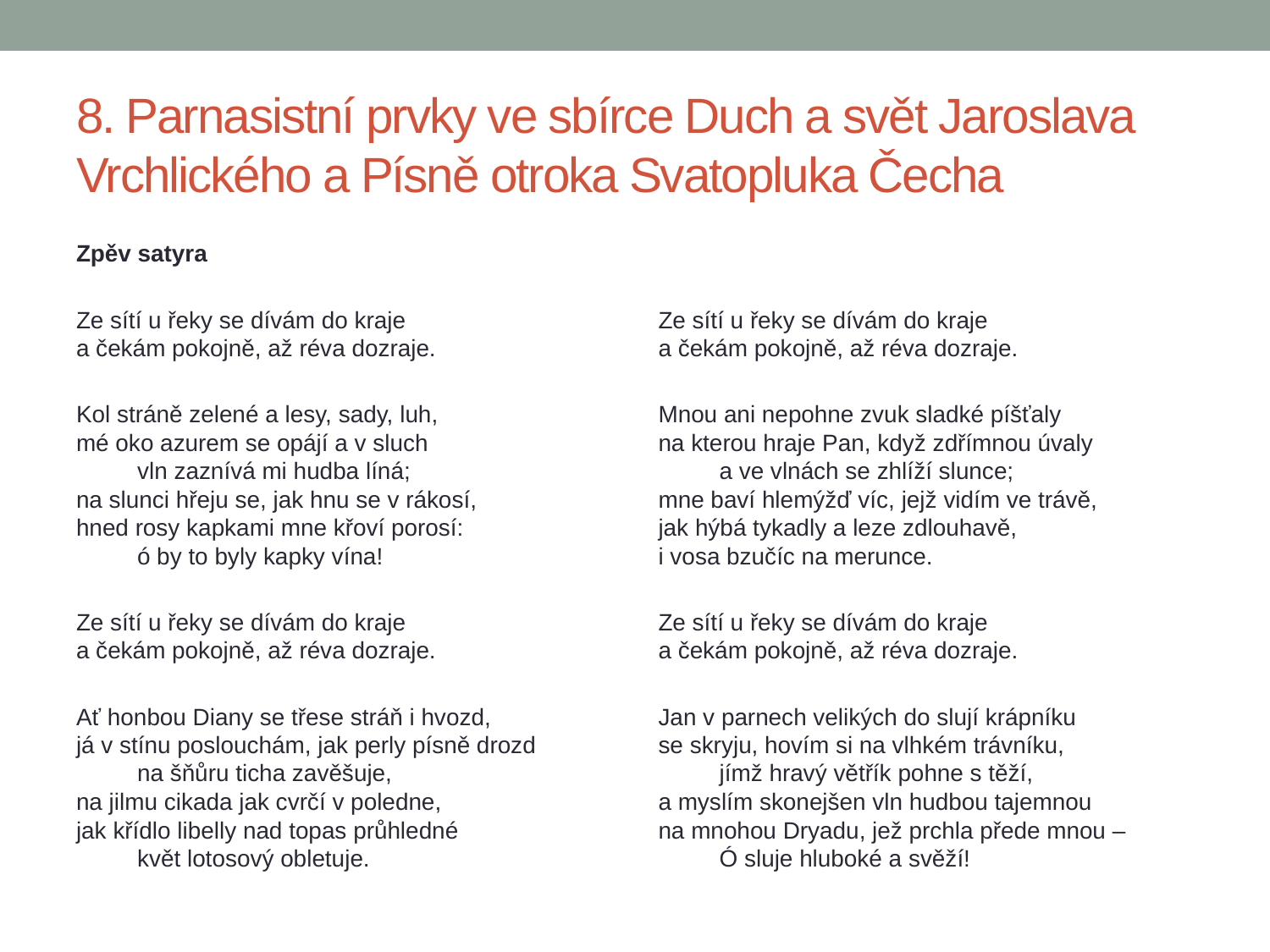

# 8. Parnasistní prvky ve sbírce Duch a svět Jaroslava Vrchlického a Písně otroka Svatopluka Čecha
Zpěv satyra

Ze sítí u řeky se dívám do kraje
a čekám pokojně, až réva dozraje.

Kol stráně zelené a lesy, sady, luh,
mé oko azurem se opájí a v sluch
	vln zaznívá mi hudba líná;
na slunci hřeju se, jak hnu se v rákosí,
hned rosy kapkami mne křoví porosí:
	ó by to byly kapky vína!

Ze sítí u řeky se dívám do kraje
a čekám pokojně, až réva dozraje.

Ať honbou Diany se třese stráň i hvozd,
já v stínu poslouchám, jak perly písně drozd
	na šňůru ticha zavěšuje,
na jilmu cikada jak cvrčí v poledne,
jak křídlo libelly nad topas průhledné
	květ lotosový obletuje.

Ze sítí u řeky se dívám do kraje
a čekám pokojně, až réva dozraje.

Mnou ani nepohne zvuk sladké píšťaly
na kterou hraje Pan, když zdřímnou úvaly
	a ve vlnách se zhlíží slunce;
mne baví hlemýžď víc, jejž vidím ve trávě,
jak hýbá tykadly a leze zdlouhavě,
i vosa bzučíc na merunce.

Ze sítí u řeky se dívám do kraje
a čekám pokojně, až réva dozraje.

Jan v parnech velikých do slují krápníku
se skryju, hovím si na vlhkém trávníku,
	jímž hravý větřík pohne s těží,
a myslím skonejšen vln hudbou tajemnou
na mnohou Dryadu, jež prchla přede mnou –
	Ó sluje hluboké a svěží!